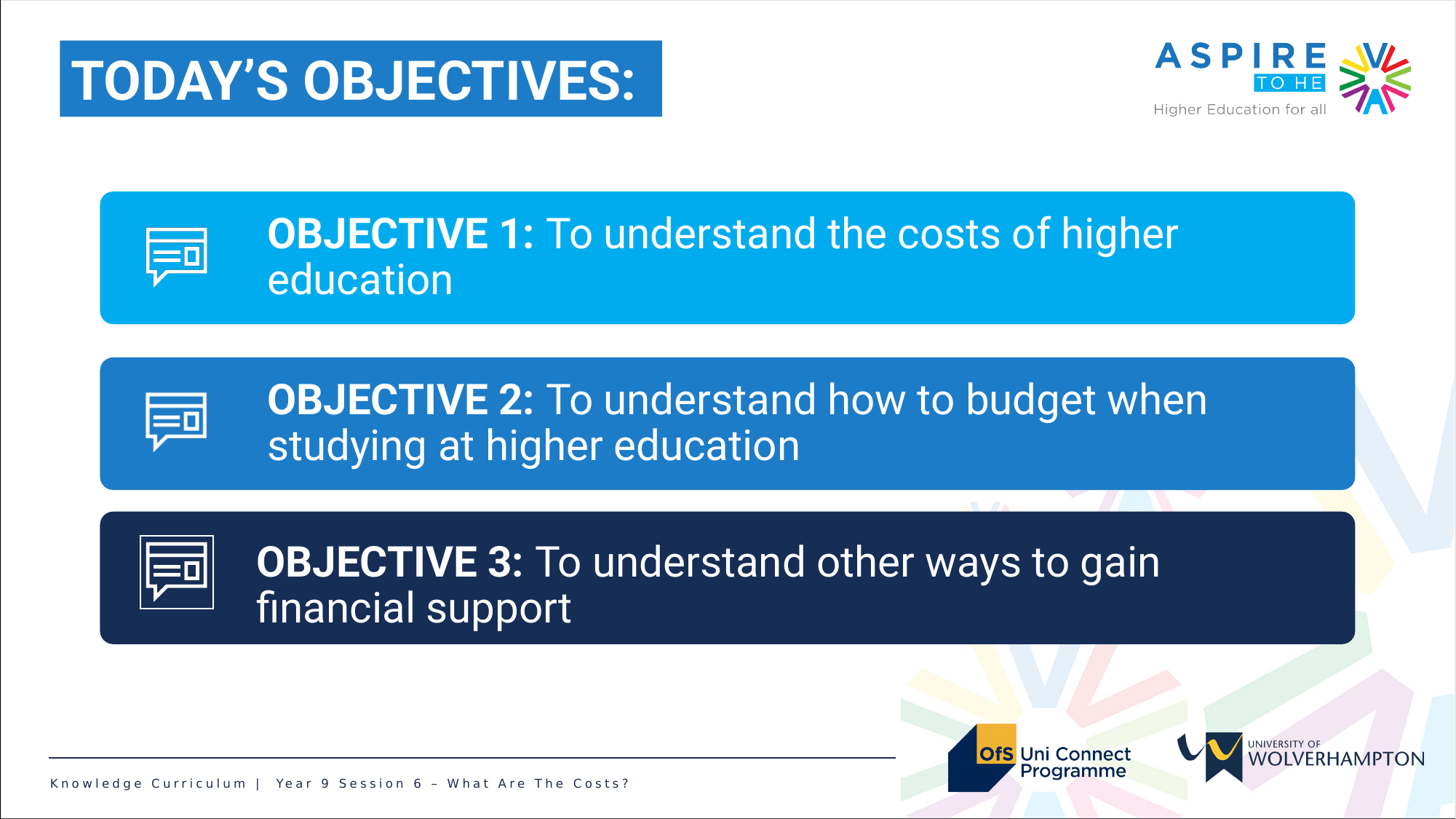

TODAY’S OBJECTIVES:
OBJECTIVE 1: To understand the costs of higher education
OBJECTIVE 2: To understand how to budget when studying at higher education
OBJECTIVE 3: To understand other ways to gain financial support